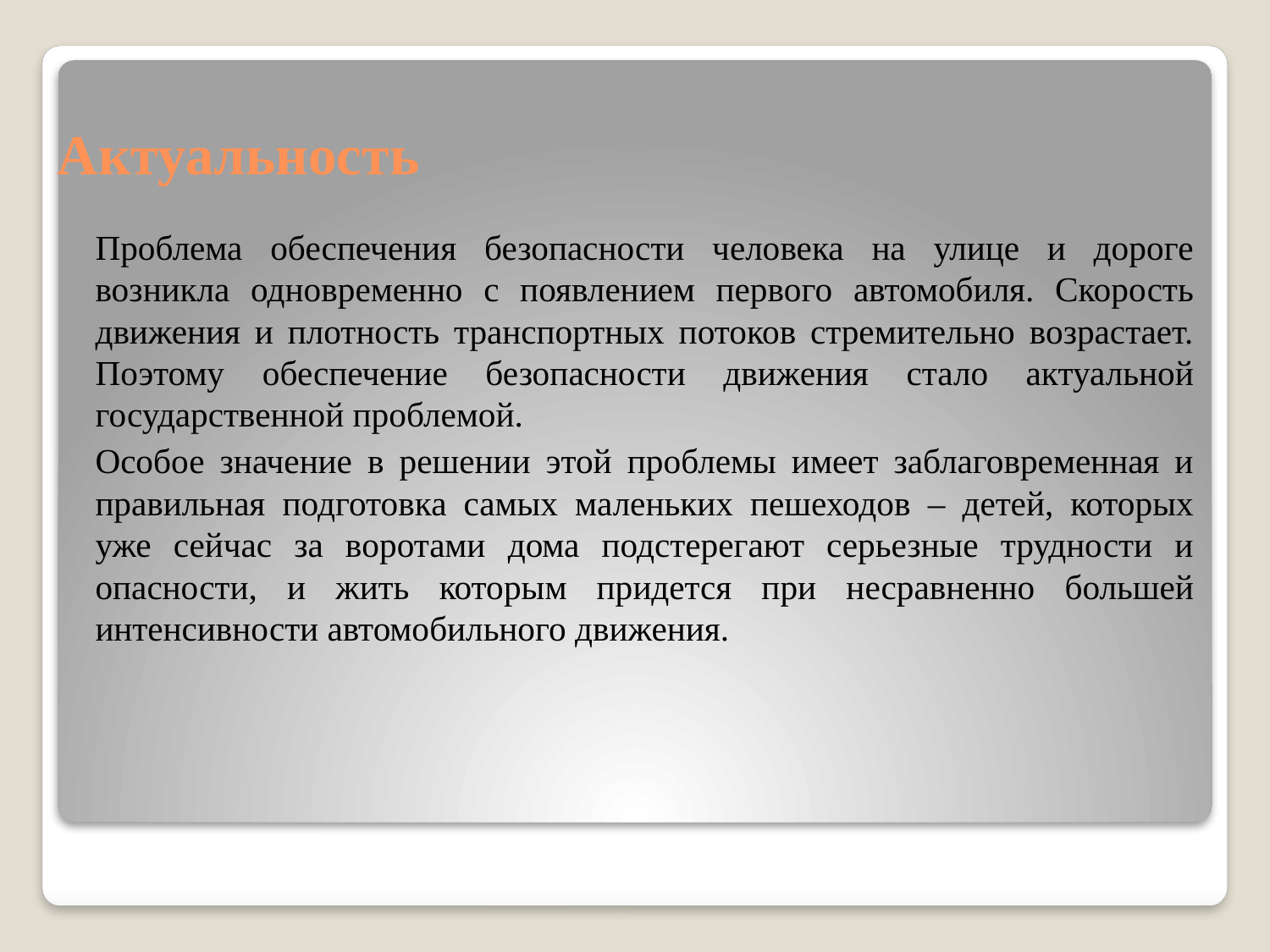

# Актуальность

Проблема обеспечения безопасности человека на улице и дороге возникла одновременно с появлением первого автомобиля. Скорость движения и плотность транспортных потоков стремительно возрастает. Поэтому обеспечение безопасности движения стало актуальной государственной проблемой.
Особое значение в решении этой проблемы имеет заблаговременная и правильная подготовка самых маленьких пешеходов – детей, которых уже сейчас за воротами дома подстерегают серьезные трудности и опасности, и жить которым придется при несравненно большей интенсивности автомобильного движения.